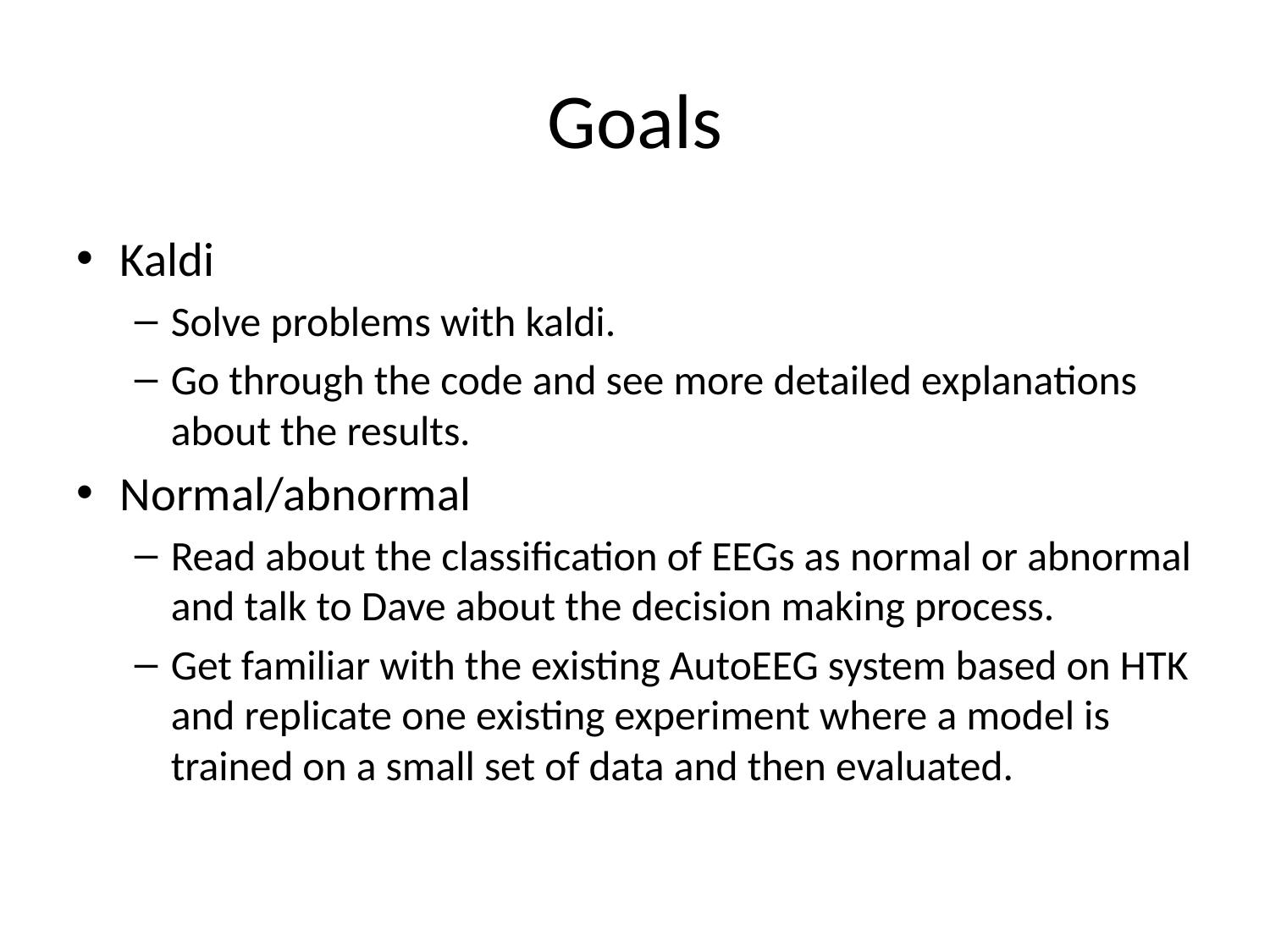

# Goals
Kaldi
Solve problems with kaldi.
Go through the code and see more detailed explanations about the results.
Normal/abnormal
Read about the classification of EEGs as normal or abnormal and talk to Dave about the decision making process.
Get familiar with the existing AutoEEG system based on HTK and replicate one existing experiment where a model is trained on a small set of data and then evaluated.